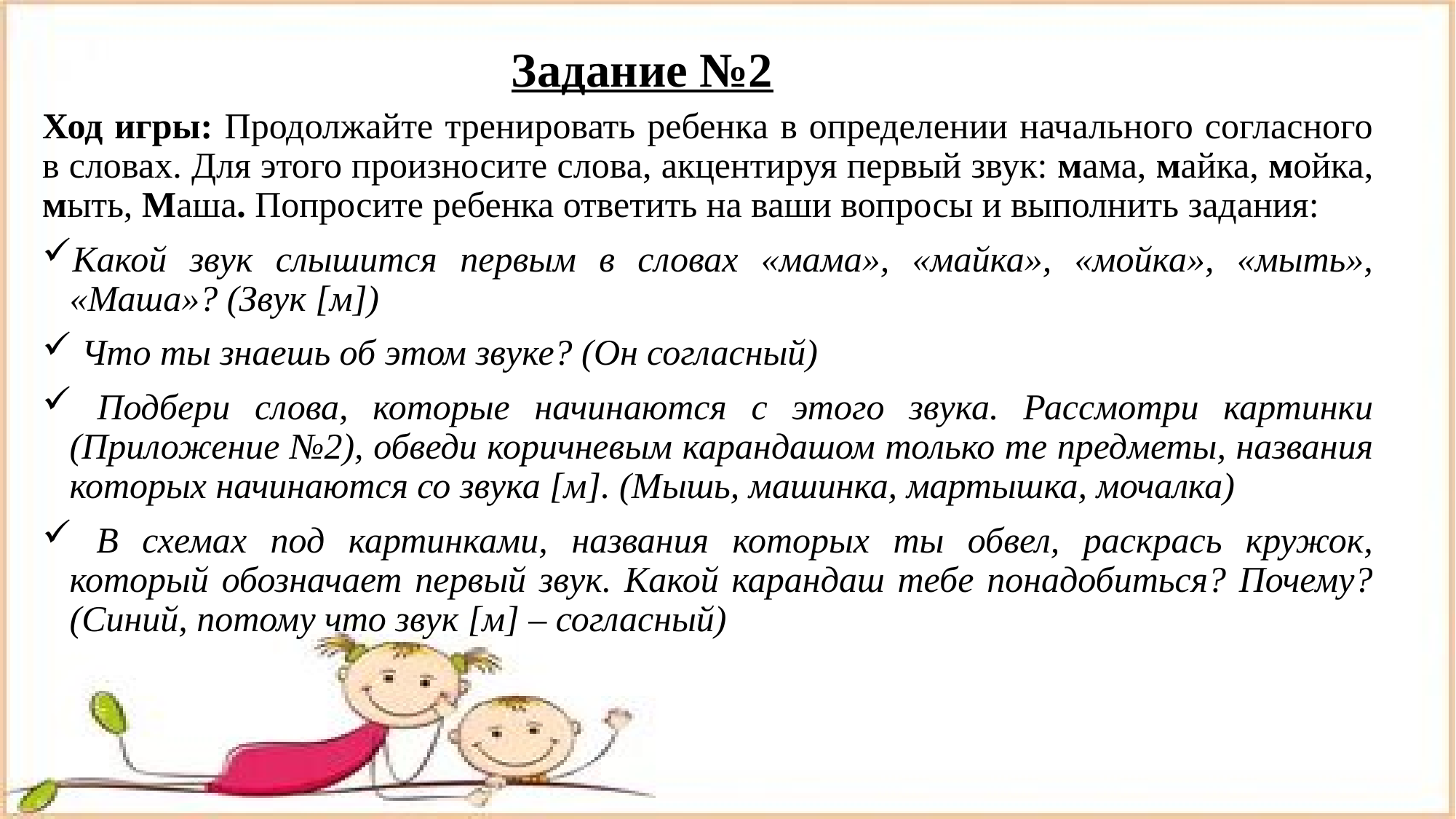

# Задание №2
Ход игры: Продолжайте тренировать ребенка в определении начального согласного в словах. Для этого произносите слова, акцентируя первый звук: мама, майка, мойка, мыть, Маша. Попросите ребенка ответить на ваши вопросы и выполнить задания:
Какой звук слышится первым в словах «мама», «майка», «мойка», «мыть», «Маша»? (Звук [м])
 Что ты знаешь об этом звуке? (Он согласный)
 Подбери слова, которые начинаются с этого звука. Рассмотри картинки (Приложение №2), обведи коричневым карандашом только те предметы, названия которых начинаются со звука [м]. (Мышь, машинка, мартышка, мочалка)
 В схемах под картинками, названия которых ты обвел, раскрась кружок, который обозначает первый звук. Какой карандаш тебе понадобиться? Почему? (Синий, потому что звук [м] – согласный)